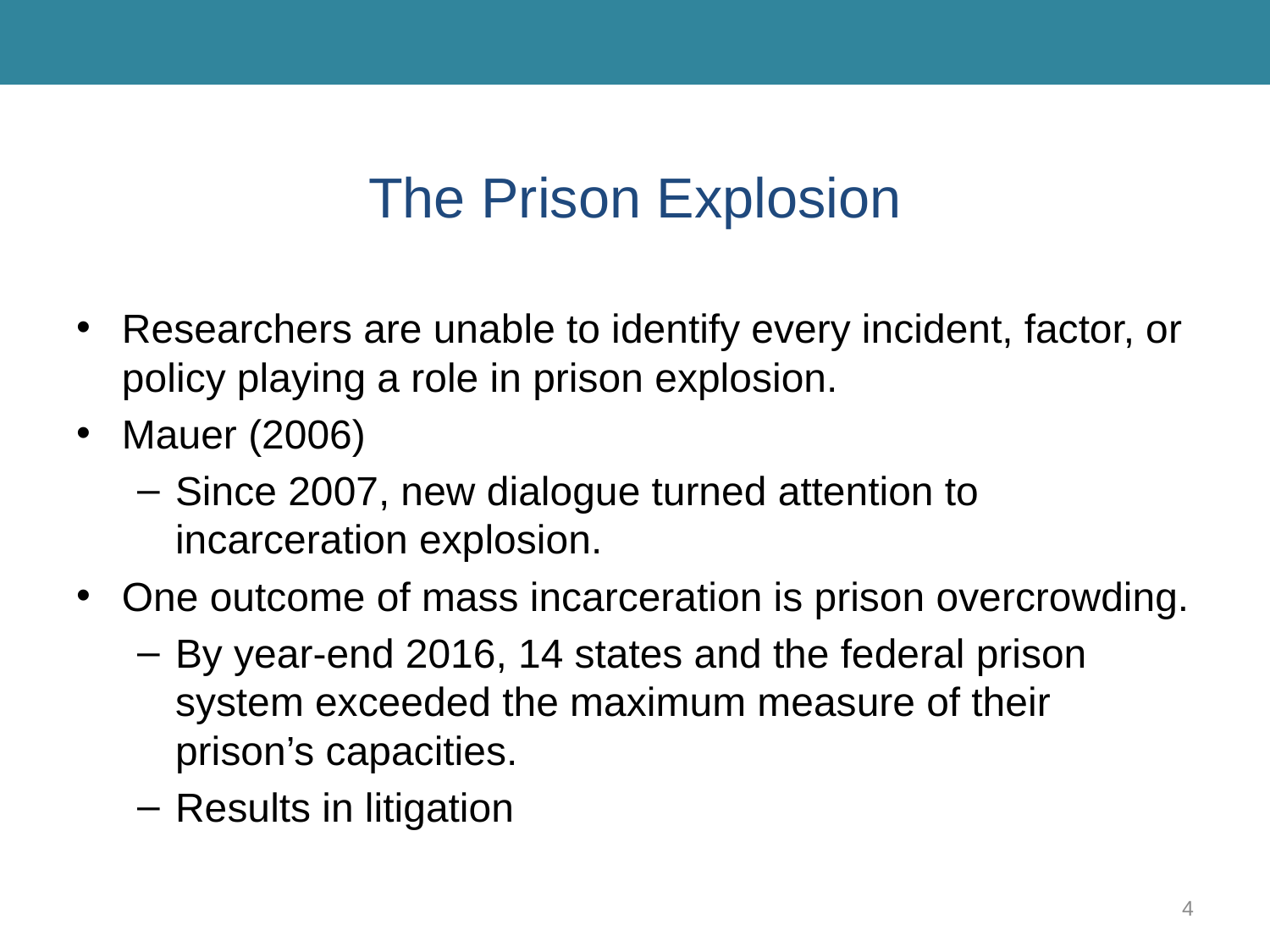

# The Prison Explosion
Researchers are unable to identify every incident, factor, or policy playing a role in prison explosion.
Mauer (2006)
Since 2007, new dialogue turned attention to incarceration explosion.
One outcome of mass incarceration is prison overcrowding.
By year-end 2016, 14 states and the federal prison system exceeded the maximum measure of their prison’s capacities.
Results in litigation

4